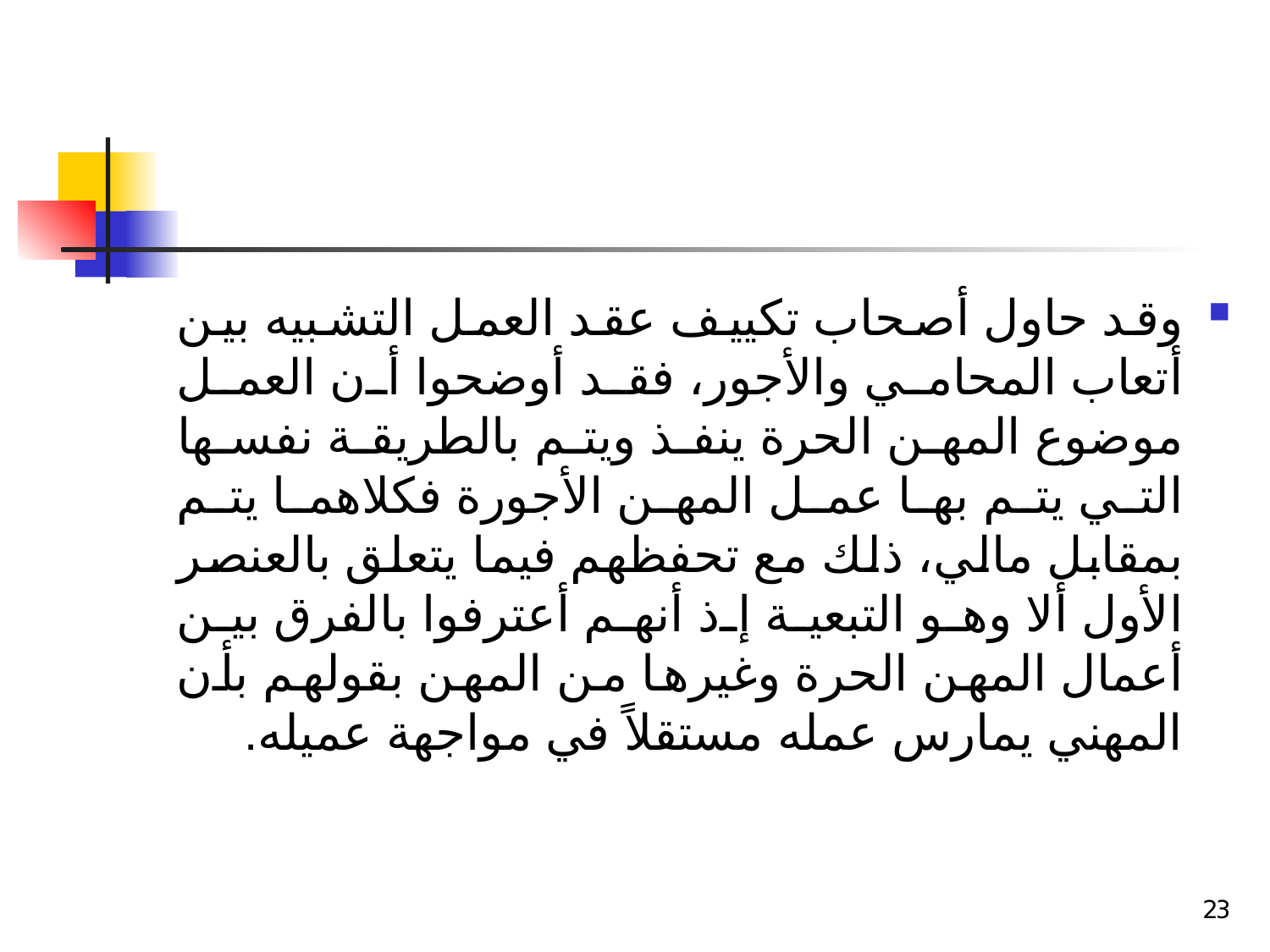

وقد حاول أصحاب تكييف عقد العمل التشبيه بين أتعاب المحامي والأجور، فقد أوضحوا أن العمل موضوع المهن الحرة ينفذ ويتم بالطريقة نفسها التي يتم بها عمل المهن الأجورة فكلاهما يتم بمقابل مالي، ذلك مع تحفظهم فيما يتعلق بالعنصر الأول ألا وهو التبعية إذ أنهم أعترفوا بالفرق بين أعمال المهن الحرة وغيرها من المهن بقولهم بأن المهني يمارس عمله مستقلاً في مواجهة عميله.
23